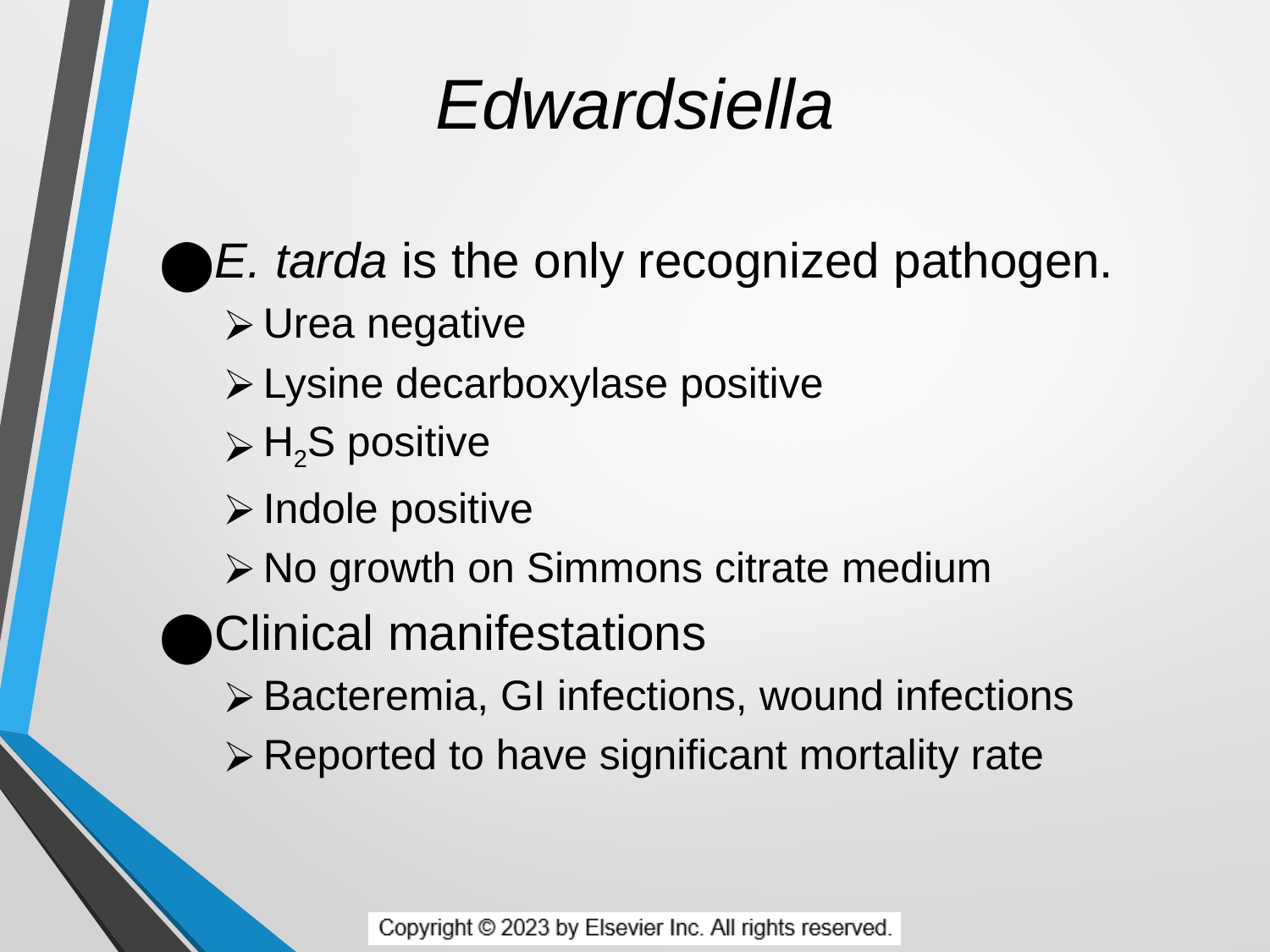

# Edwardsiella
E. tarda is the only recognized pathogen.
Urea negative
Lysine decarboxylase positive
H2S positive
Indole positive
No growth on Simmons citrate medium
Clinical manifestations
Bacteremia, GI infections, wound infections
Reported to have significant mortality rate